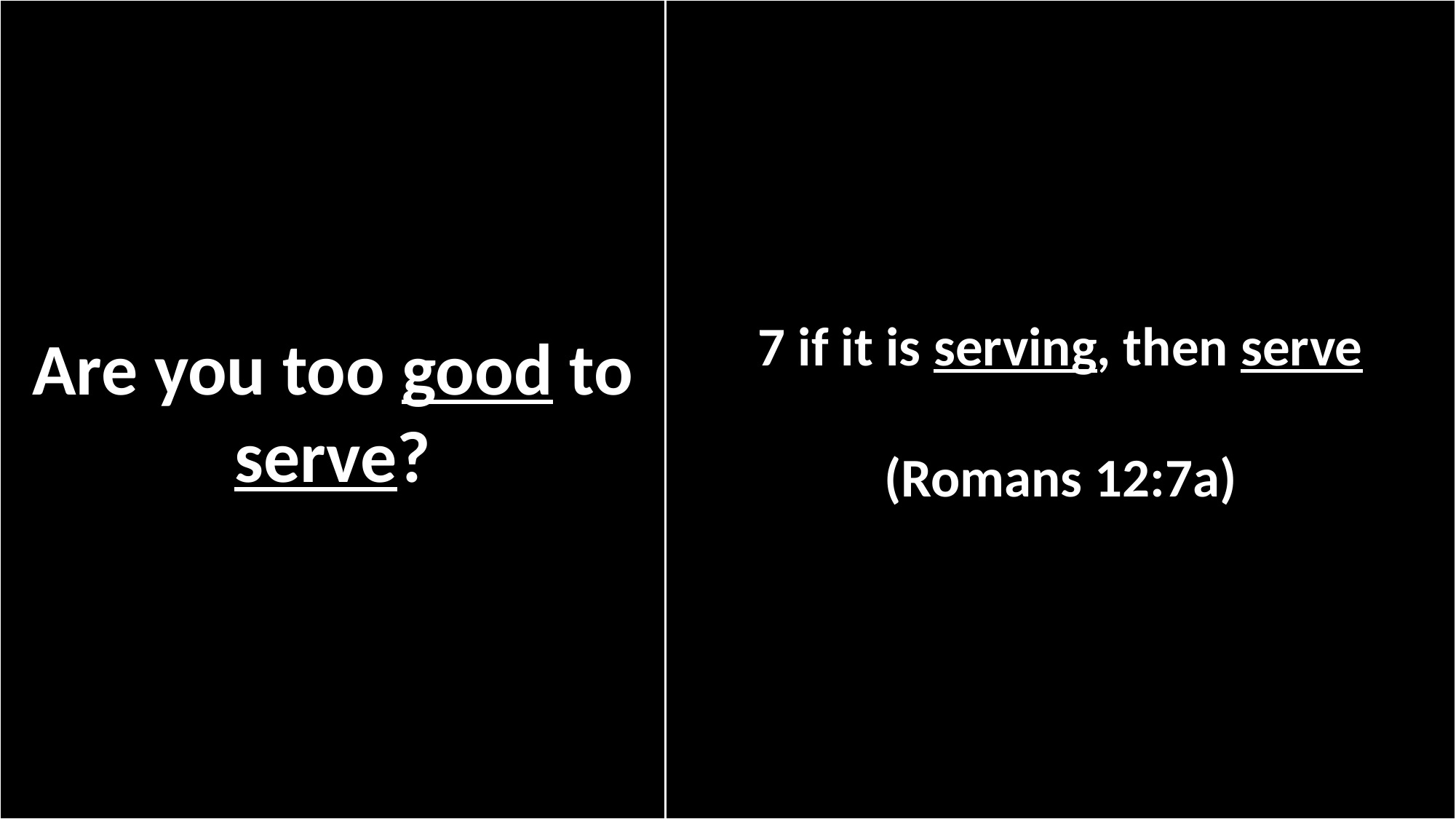

Are you too good to serve?
7 if it is serving, then serve

(Romans 12:7a)
#